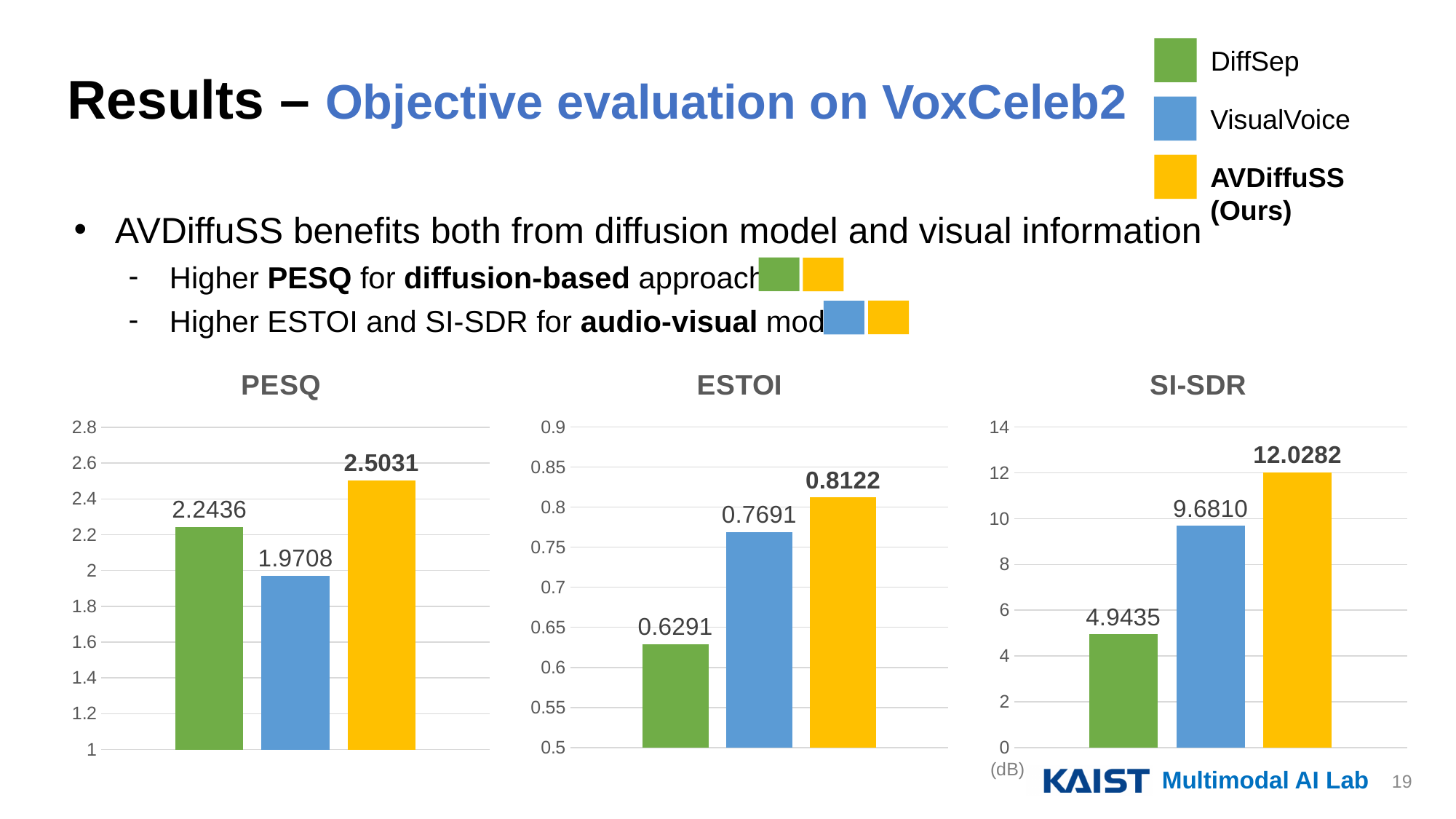

DiffSep
Results – Objective evaluation on VoxCeleb2
VisualVoice

AVDiffuSS (Ours)
AVDiffuSS benefits both from diffusion model and visual information
Higher PESQ for diffusion-based approaches
Higher ESTOI and SI-SDR for audio-visual models

### Chart: SI-SDR

| Category | DiffSep | VisualVoice | AVDiffuSS (Ours) |
|---|---|---|---|
| VoxCeleb2 | 4.9435 | 9.681 | 12.0282 |

### Chart: ESTOI

| Category | DiffSep | VisualVoice | AVDiffuSS (Ours) |
|---|---|---|---|
| VoxCeleb2 | 0.6291 | 0.7691 | 0.8122 |

### Chart: PESQ

| Category | DiffSep | VisualVoice | AVDiffuSS (Ours) |
|---|---|---|---|
| VoxCeleb2 | 2.2436 | 1.9708 | 2.5031 |
(dB)
19